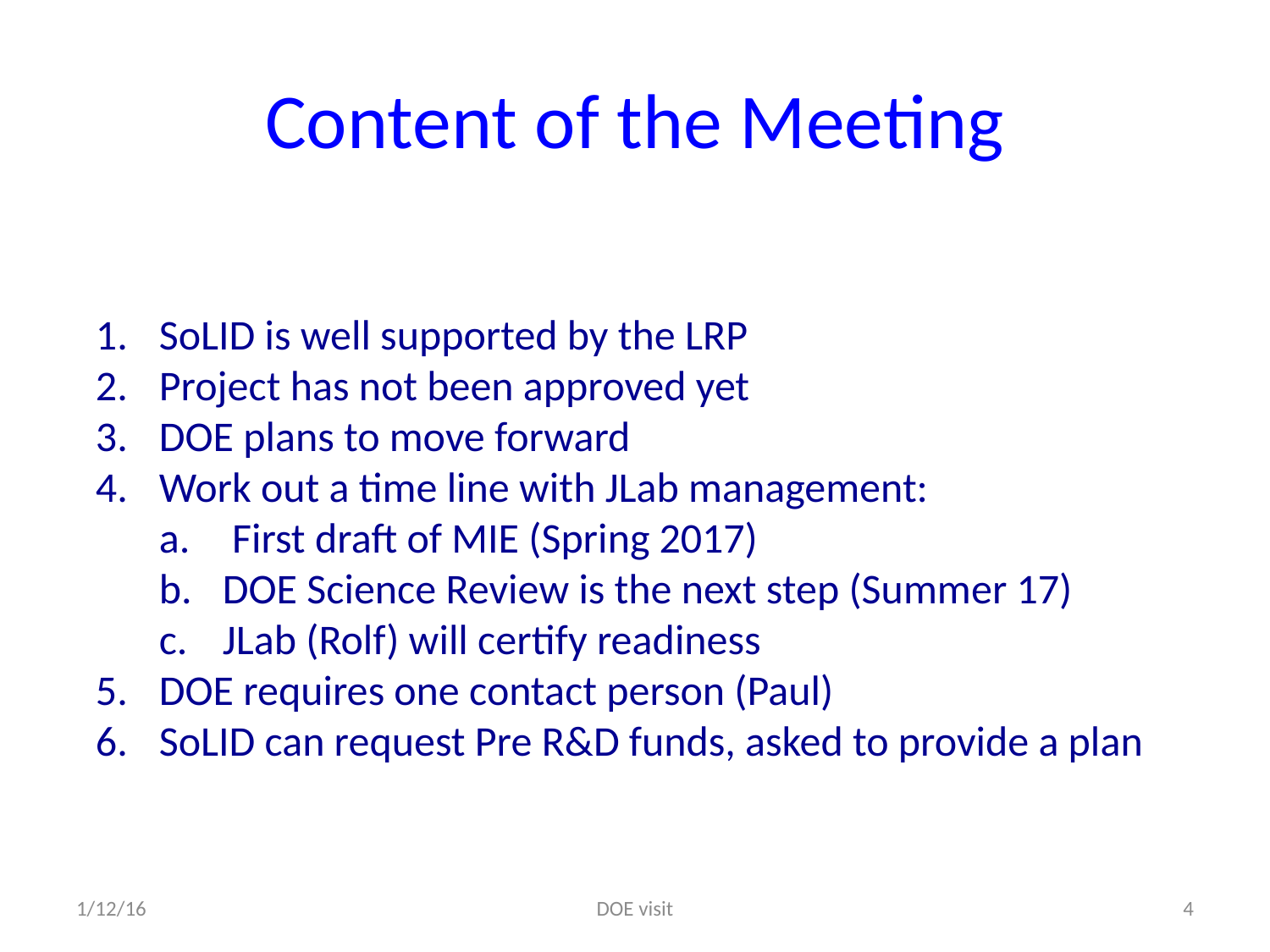

# Content of the Meeting
SoLID is well supported by the LRP
Project has not been approved yet
DOE plans to move forward
Work out a time line with JLab management:
 First draft of MIE (Spring 2017)
DOE Science Review is the next step (Summer 17)
JLab (Rolf) will certify readiness
DOE requires one contact person (Paul)
SoLID can request Pre R&D funds, asked to provide a plan
1/12/16
DOE visit
4